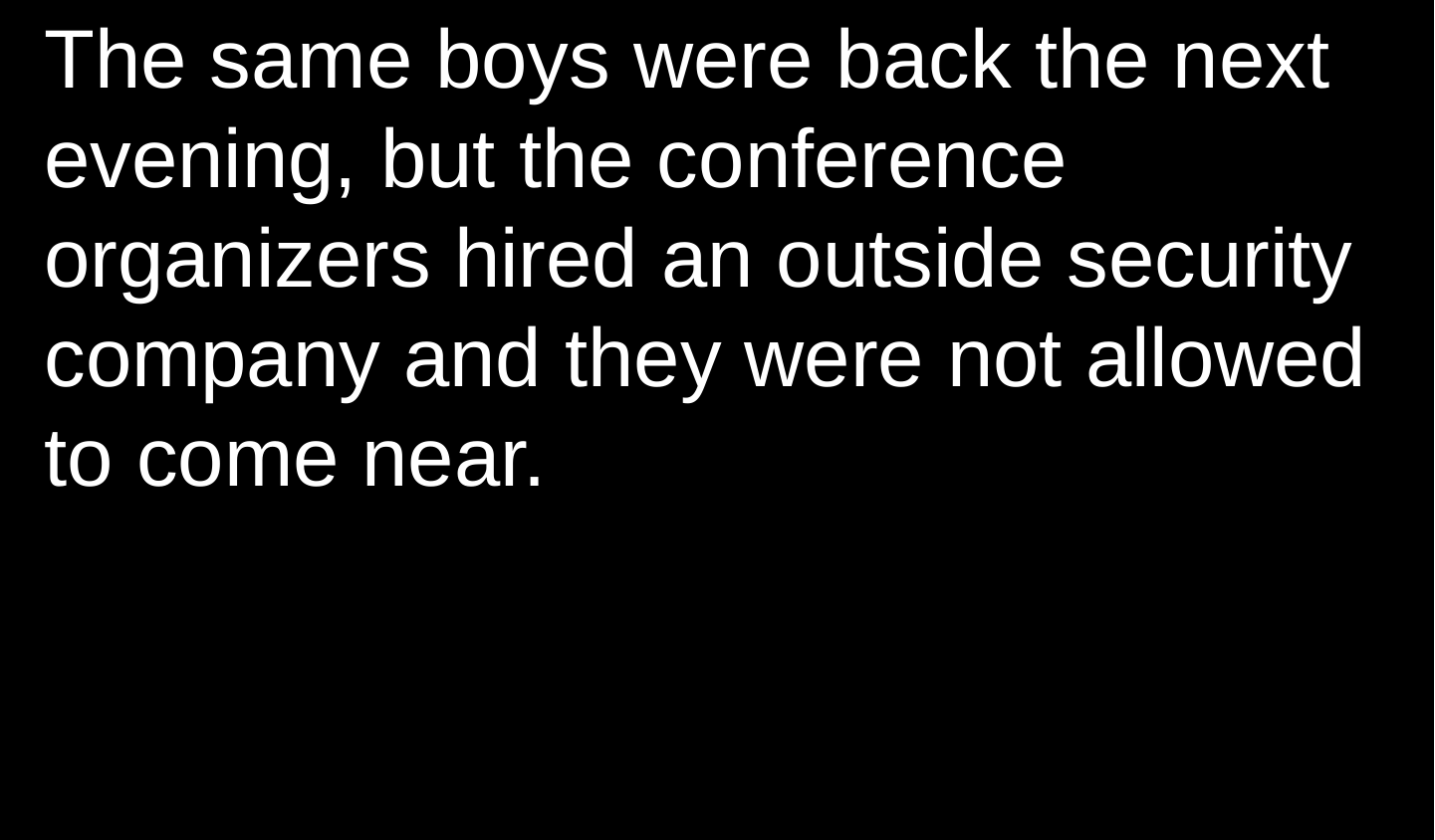

The same boys were back the next evening, but the conference organizers hired an outside security company and they were not allowed to come near.